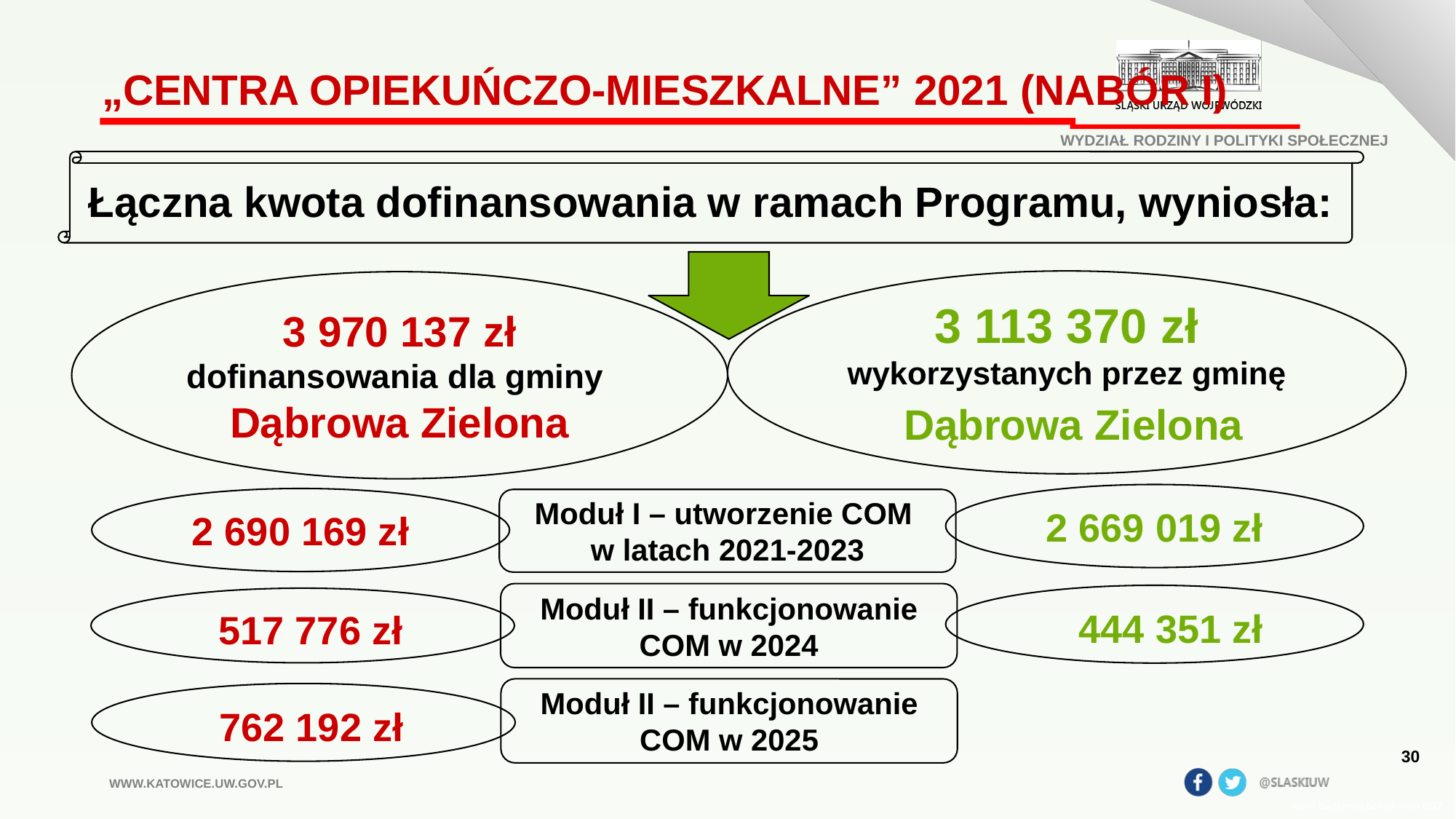

# „Centra opiekuńczo-mieszkalne” 2021 (nabór I)
WYDZIAŁ RODZINY I POLITYKI SPOŁECZNEJ
Łączna kwota dofinansowania w ramach Programu, wyniosła:

3 113 370 zł wykorzystanych przez gminę
 Dąbrowa Zielona
3 970 137 zł
dofinansowania dla gminy
Dąbrowa Zielona
2 669 019 zł
2 690 169 zł
Moduł I – utworzenie COM
w latach 2021-2023
Moduł II – funkcjonowanie COM w 2024
      444 351 zł
     517 776 zł
Moduł II – funkcjonowanie COM w 2025
     762 192 zł
30